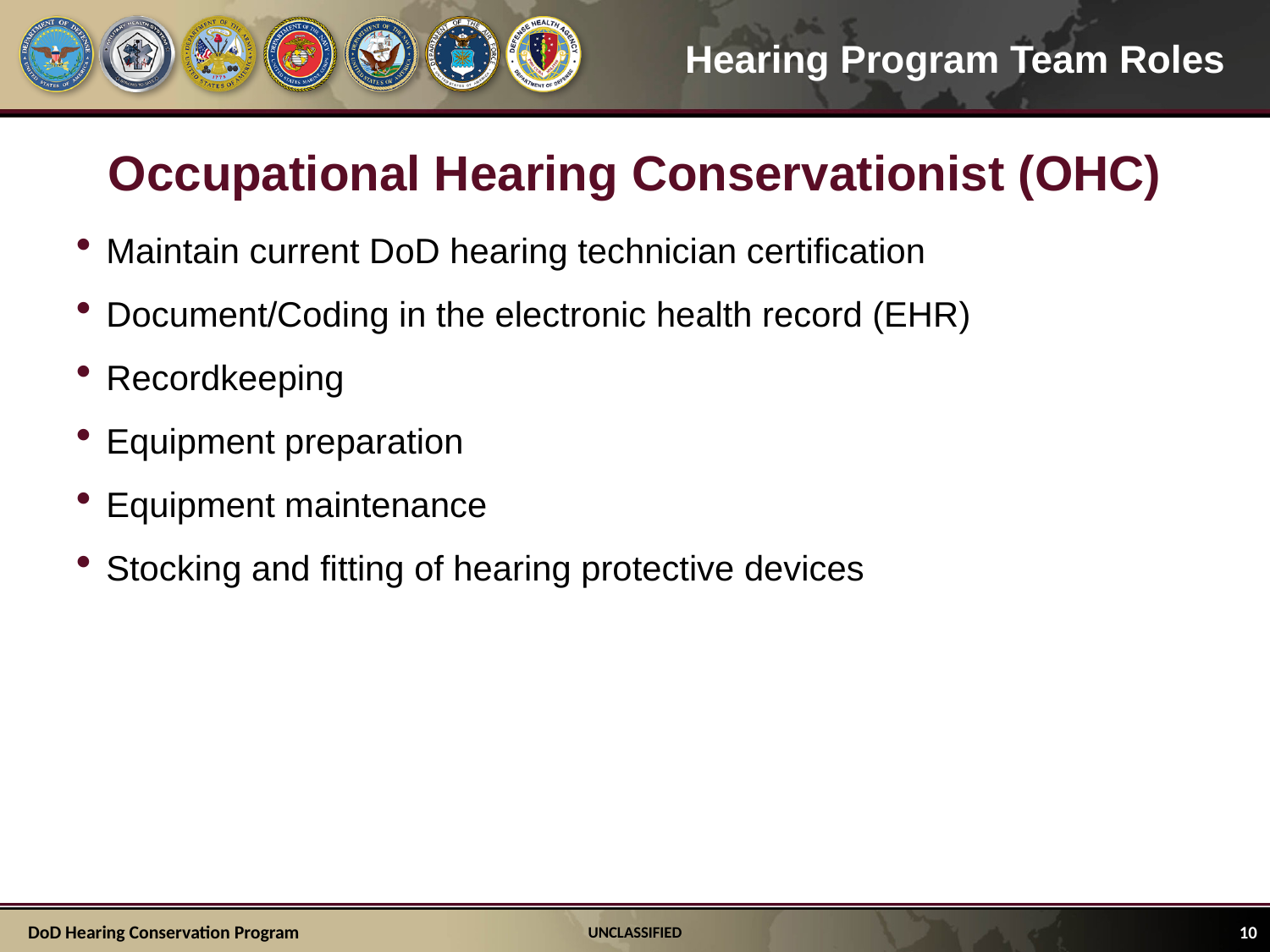

# Occupational Hearing Conservationist (OHC)
Maintain current DoD hearing technician certification
Document/Coding in the electronic health record (EHR)
Recordkeeping
Equipment preparation
Equipment maintenance
Stocking and fitting of hearing protective devices